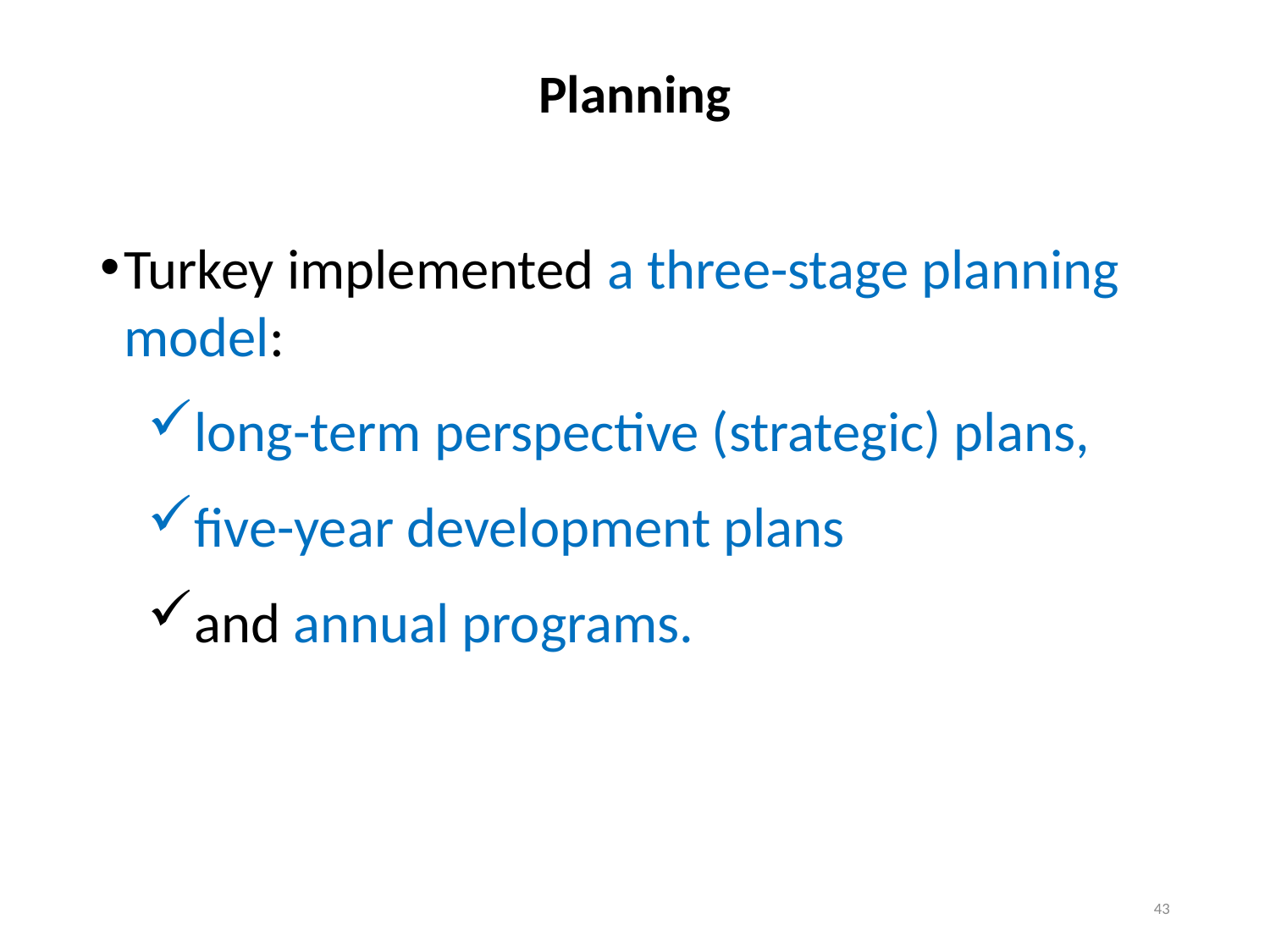

# Planning
Turkey implemented a three-stage planning model:
long-term perspective (strategic) plans,
five-year development plans
and annual programs.

43